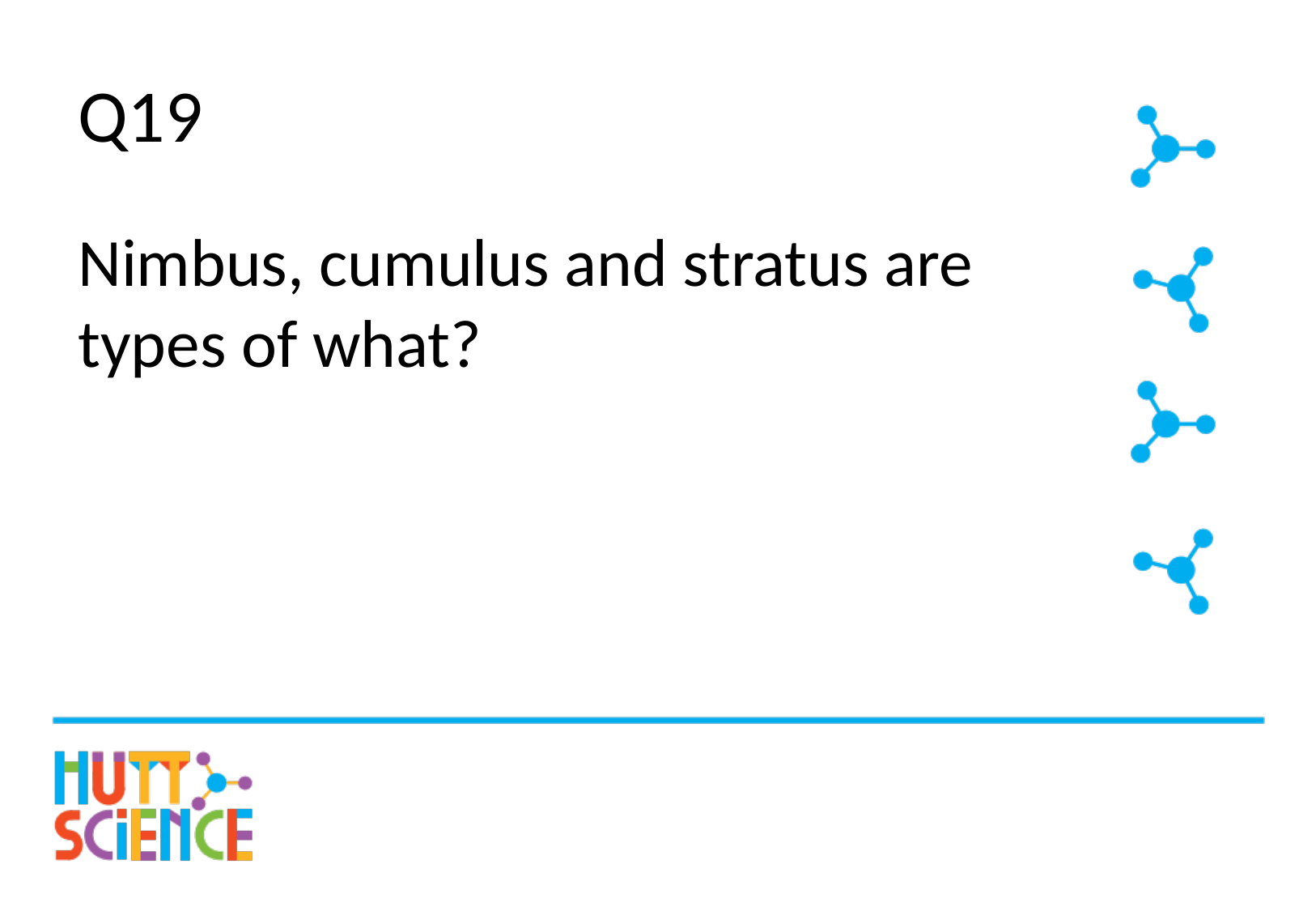

# Q19
Nimbus, cumulus and stratus are types of what?